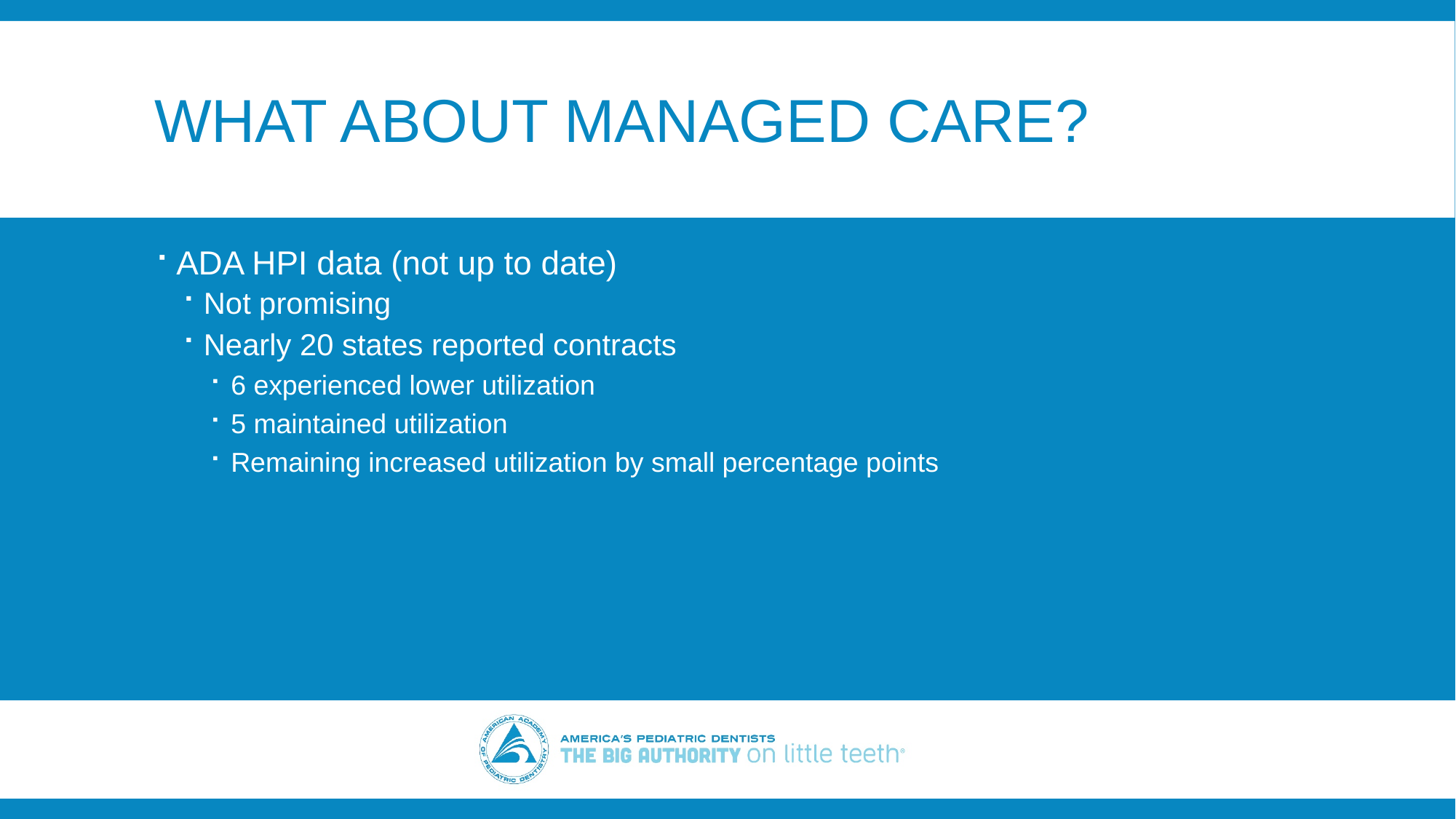

# What about managed care?
ADA HPI data (not up to date)
Not promising
Nearly 20 states reported contracts
6 experienced lower utilization
5 maintained utilization
Remaining increased utilization by small percentage points